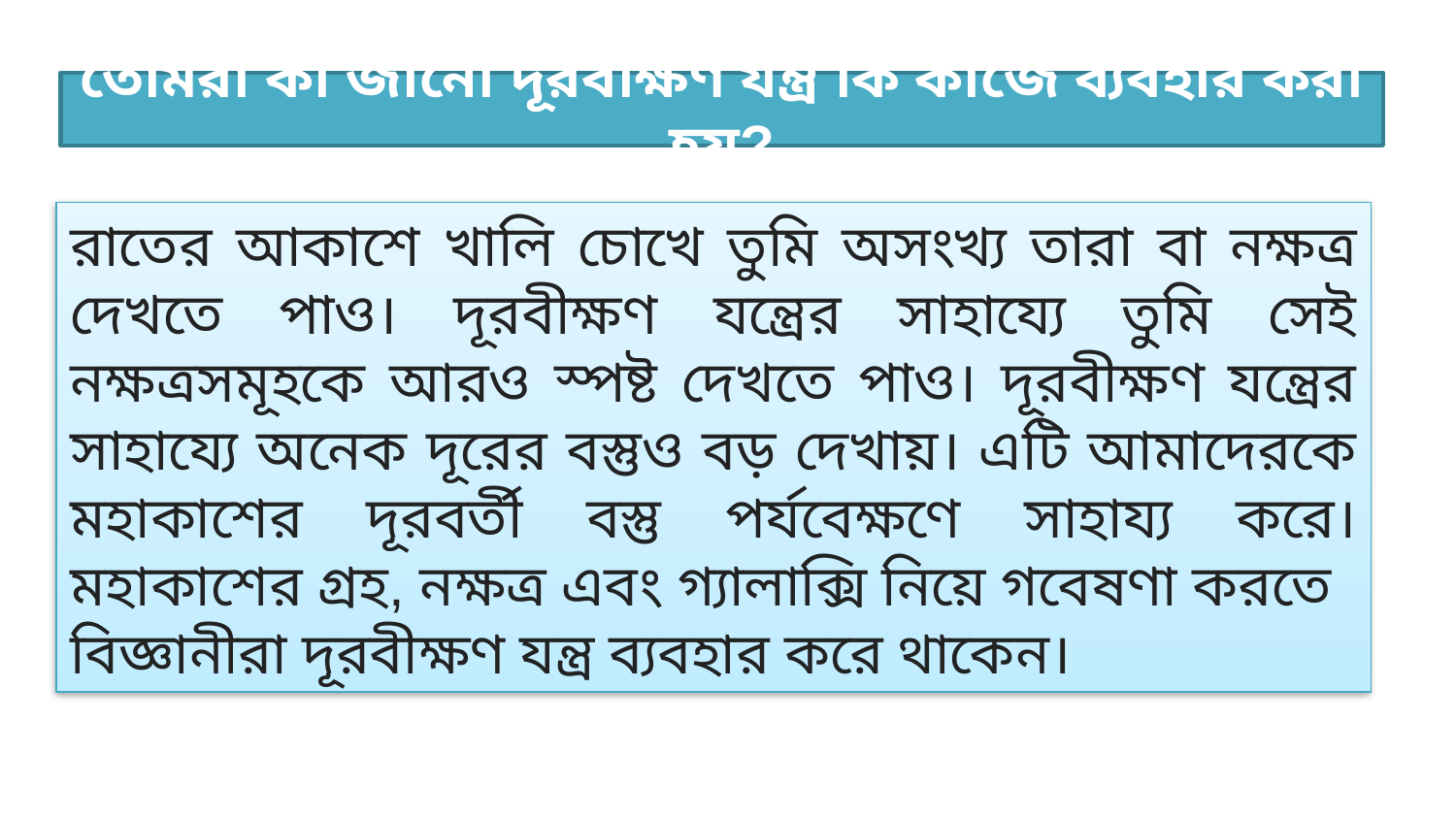

তোমরা কী জানো দূরবীক্ষণ যন্ত্র কি কাজে ব্যবহার করা হয়?
রাতের আকাশে খালি চোখে তুমি অসংখ্য তারা বা নক্ষত্র দেখতে পাও। দূরবীক্ষণ যন্ত্রের সাহায্যে তুমি সেই নক্ষত্রসমূহকে আরও স্পষ্ট দেখতে পাও। দূরবীক্ষণ যন্ত্রের সাহায্যে অনেক দূরের বস্তুও বড় দেখায়। এটি আমাদেরকে মহাকাশের দূরবর্তী বস্তু পর্যবেক্ষণে সাহায্য করে। মহাকাশের গ্রহ, নক্ষত্র এবং গ্যালাক্সি নিয়ে গবেষণা করতে
বিজ্ঞানীরা দূরবীক্ষণ যন্ত্র ব্যবহার করে থাকেন।